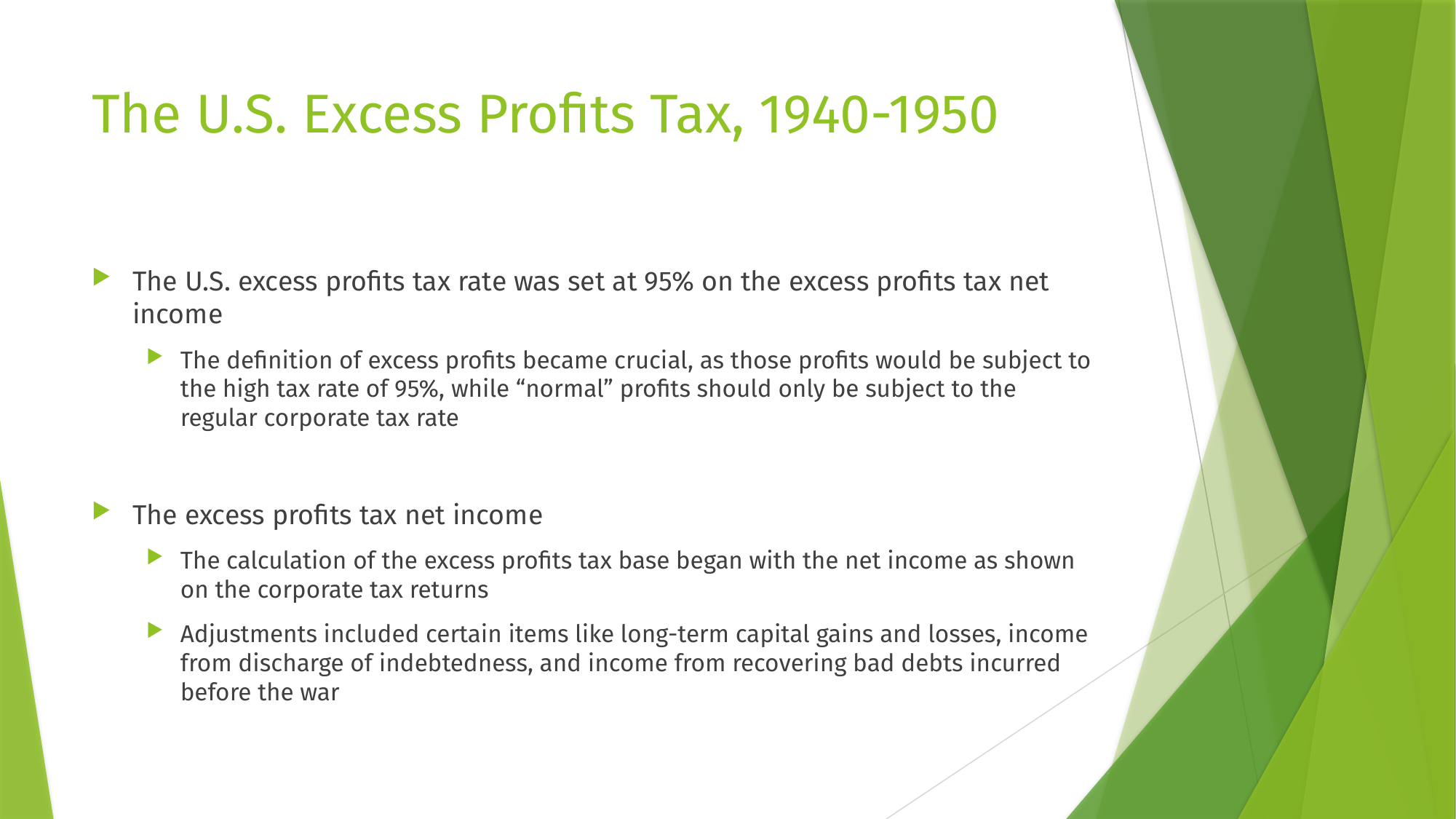

# The U.S. Excess Profits Tax, 1940-1950
The U.S. excess profits tax rate was set at 95% on the excess profits tax net income
The definition of excess profits became crucial, as those profits would be subject to the high tax rate of 95%, while “normal” profits should only be subject to the regular corporate tax rate

The excess profits tax net income
The calculation of the excess profits tax base began with the net income as shown on the corporate tax returns
Adjustments included certain items like long-term capital gains and losses, income from discharge of indebtedness, and income from recovering bad debts incurred before the war